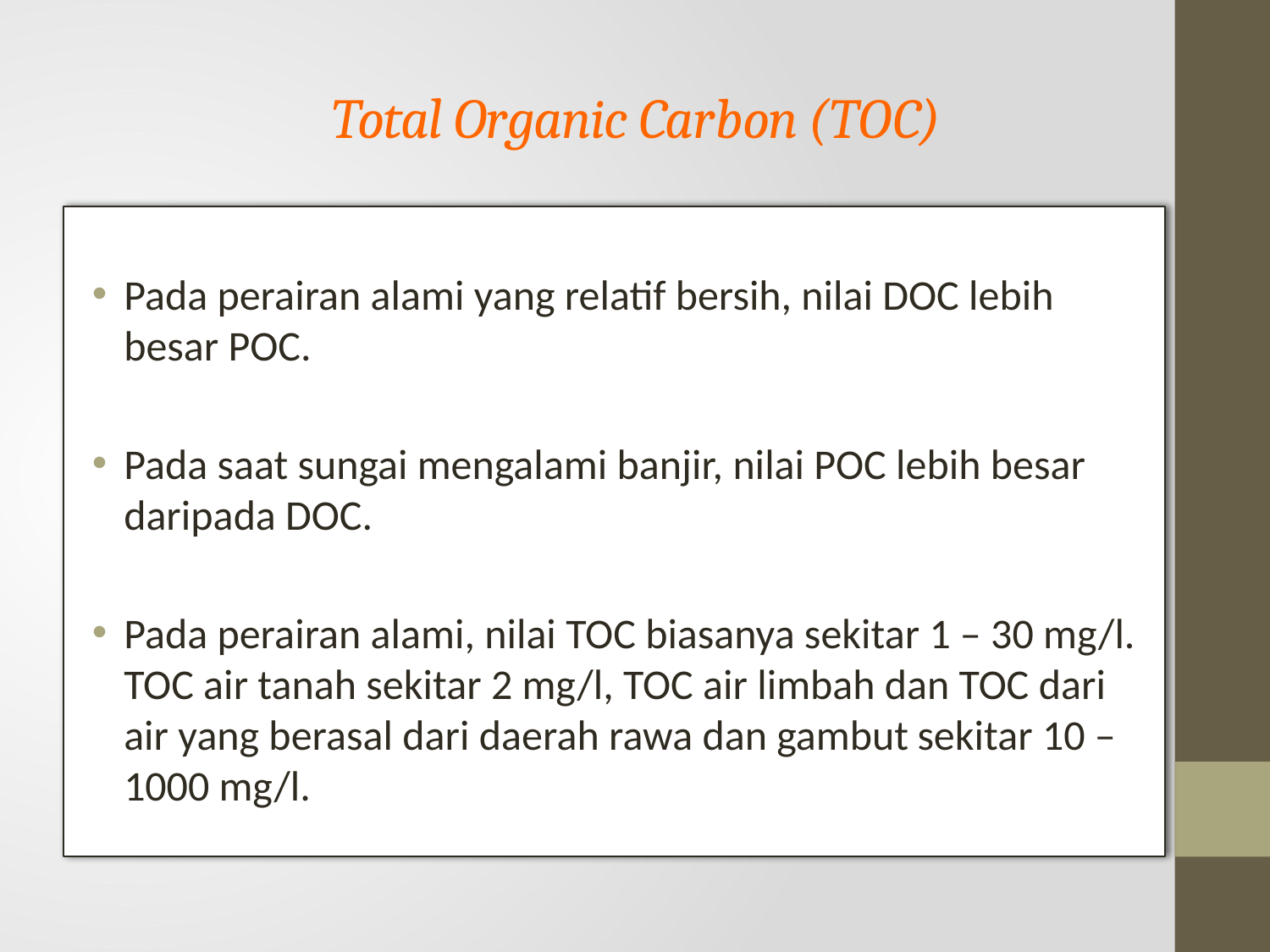

# Total Organic Carbon (TOC)

Pada perairan alami yang relatif bersih, nilai DOC lebih besar POC.

Pada saat sungai mengalami banjir, nilai POC lebih besar daripada DOC.

Pada perairan alami, nilai TOC biasanya sekitar 1 – 30 mg/l.  TOC air tanah sekitar 2 mg/l, TOC air limbah dan TOC dari air yang berasal dari daerah rawa dan gambut sekitar 10 – 1000 mg/l.